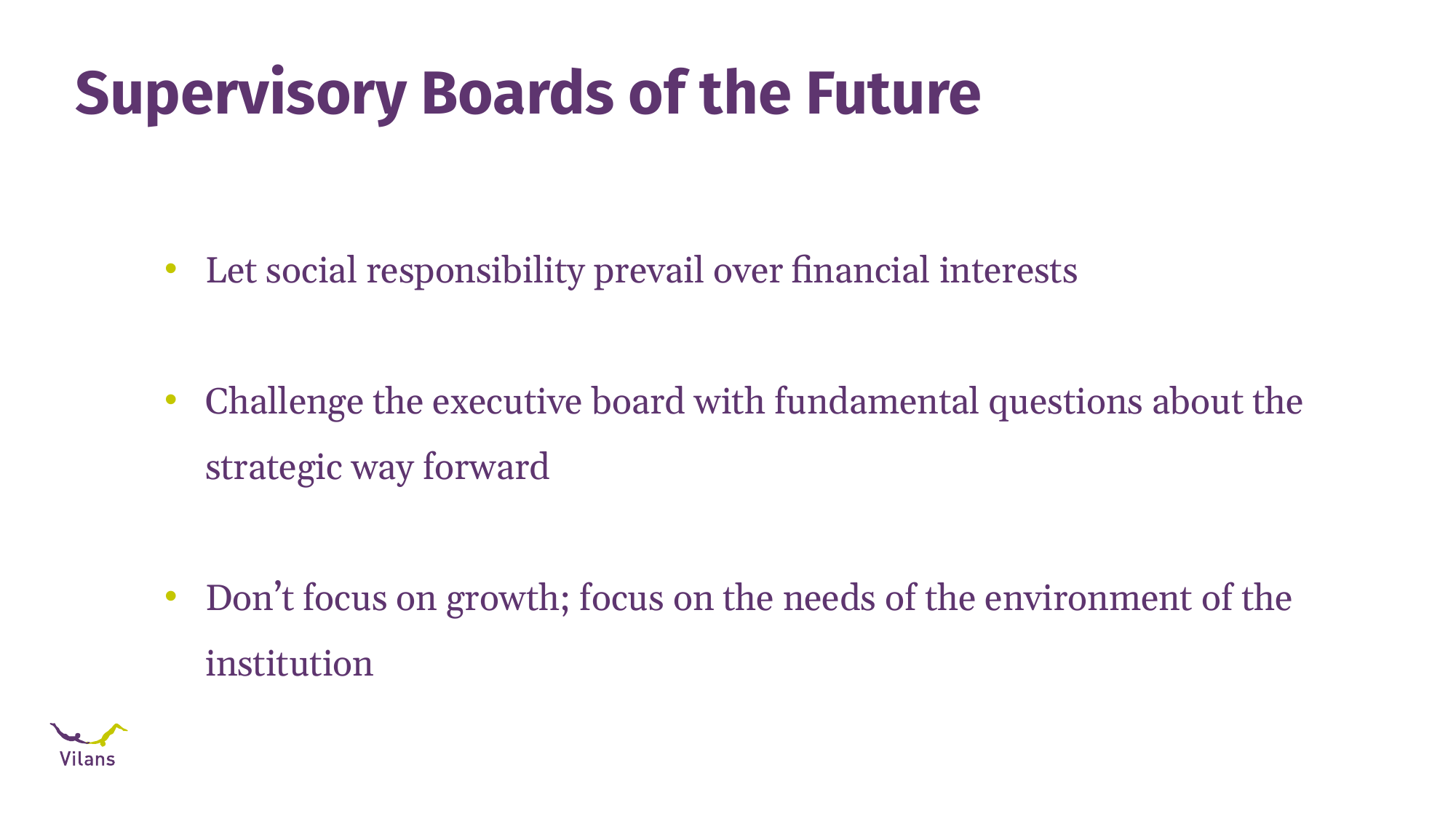

# Supervisory Boards of the Future
Let social responsibility prevail over financial interests

Challenge the executive board with fundamental questions about the strategic way forward

Don’t focus on growth; focus on the needs of the environment of the institution